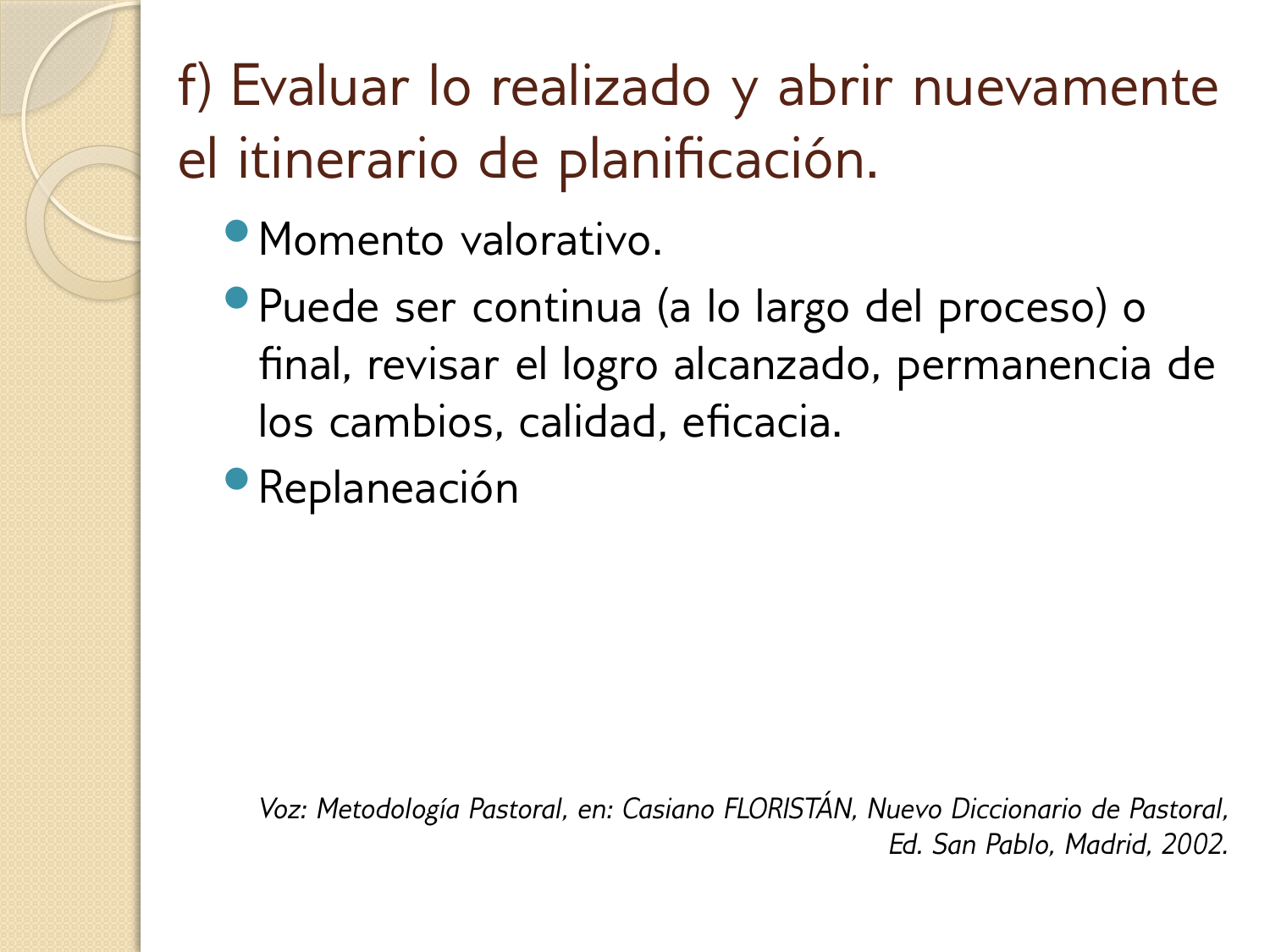

# f) Evaluar lo realizado y abrir nuevamente el itinerario de planificación.
Momento valorativo.
Puede ser continua (a lo largo del proceso) o final, revisar el logro alcanzado, permanencia de los cambios, calidad, eficacia.
Replaneación

Voz: Metodología Pastoral, en: Casiano FLORISTÁN, Nuevo Diccionario de Pastoral, Ed. San Pablo, Madrid, 2002.